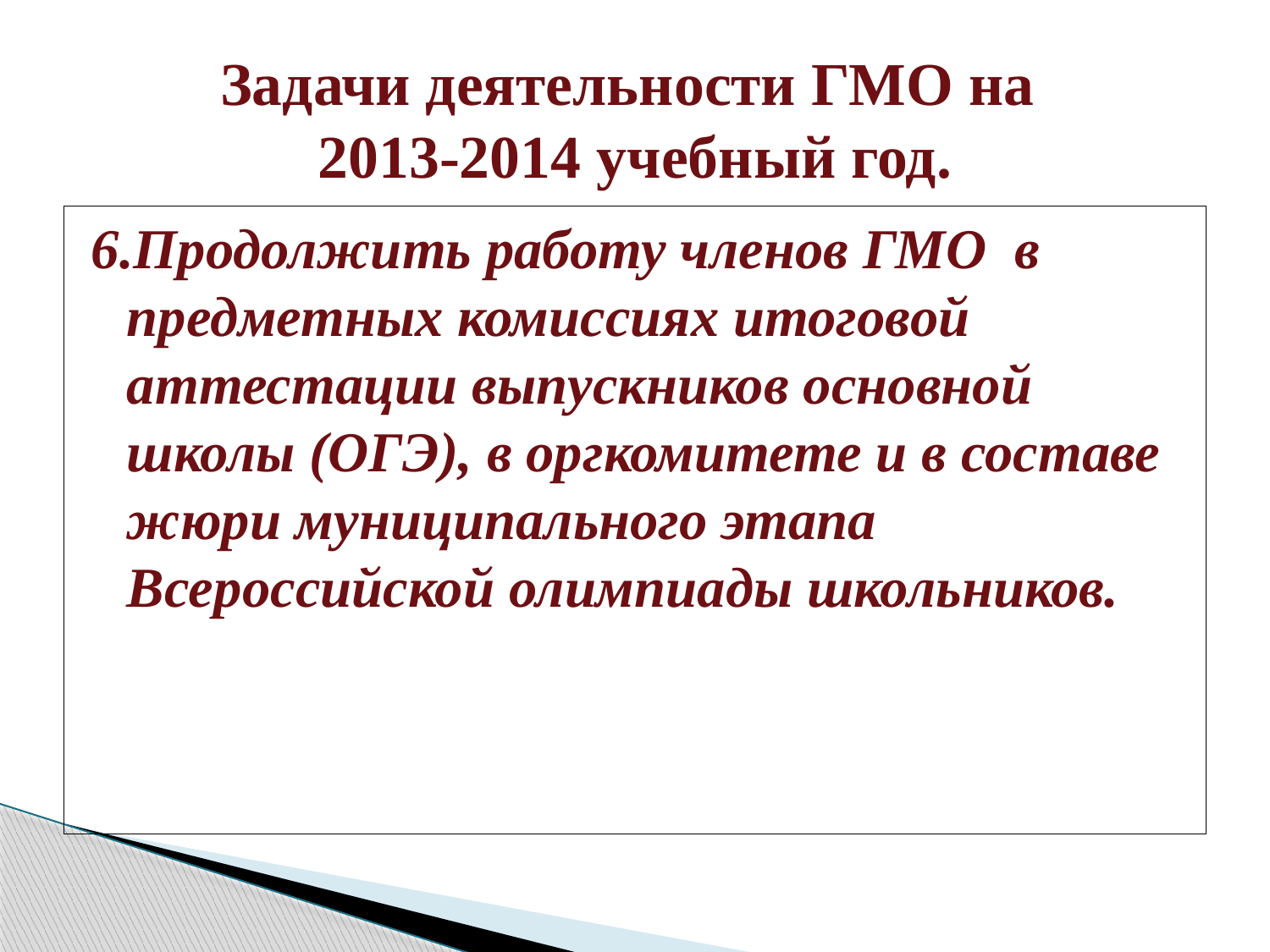

# Задачи деятельности ГМО на 2013-2014 учебный год.
6.Продолжить работу членов ГМО  в предметных комиссиях итоговой аттестации выпускников основной школы (ОГЭ), в оргкомитете и в составе жюри муниципального этапа Всероссийской олимпиады школьников.